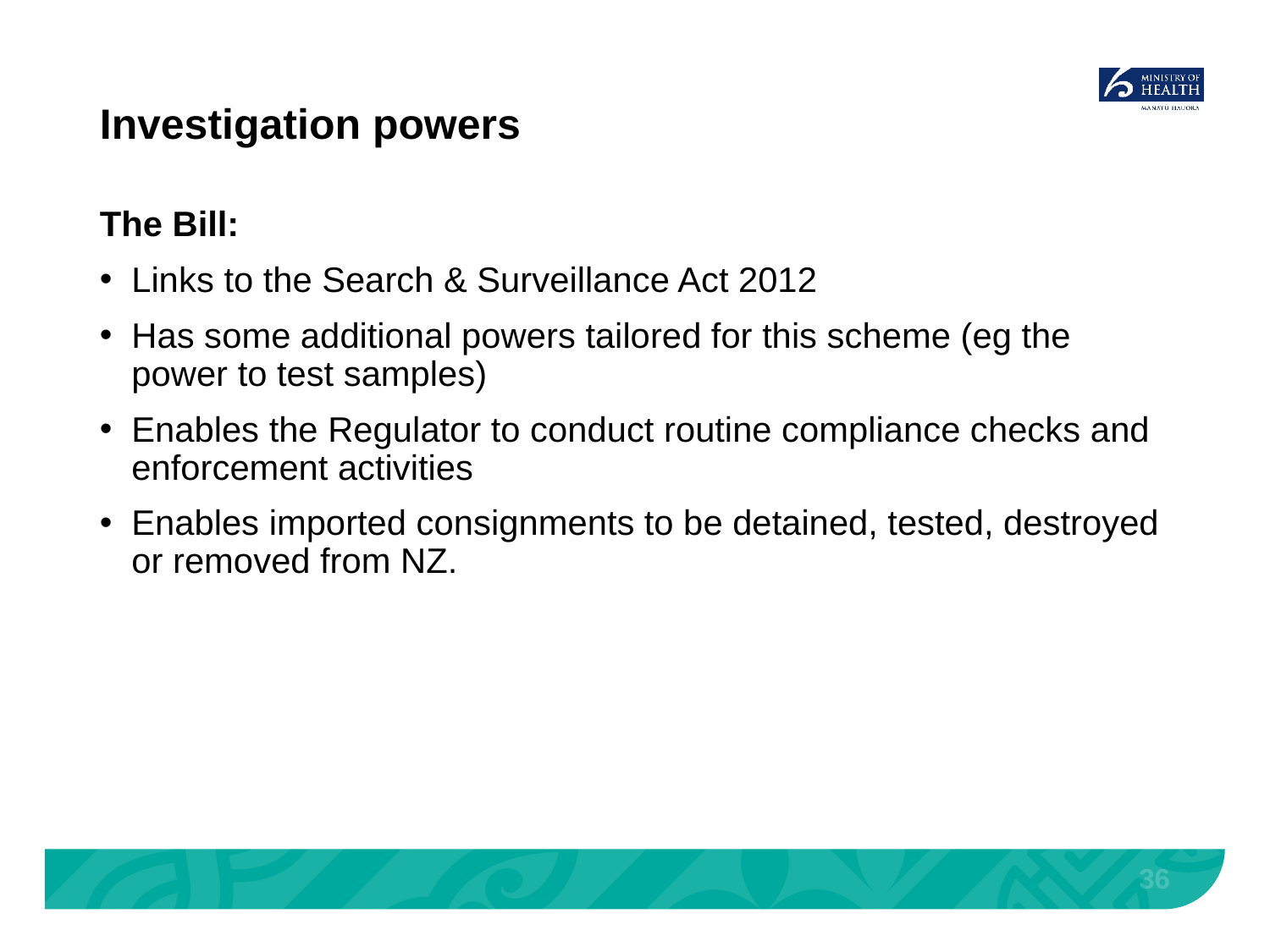

# Investigation powers
The Bill:
Links to the Search & Surveillance Act 2012
Has some additional powers tailored for this scheme (eg the power to test samples)
Enables the Regulator to conduct routine compliance checks and enforcement activities
Enables imported consignments to be detained, tested, destroyed or removed from NZ.